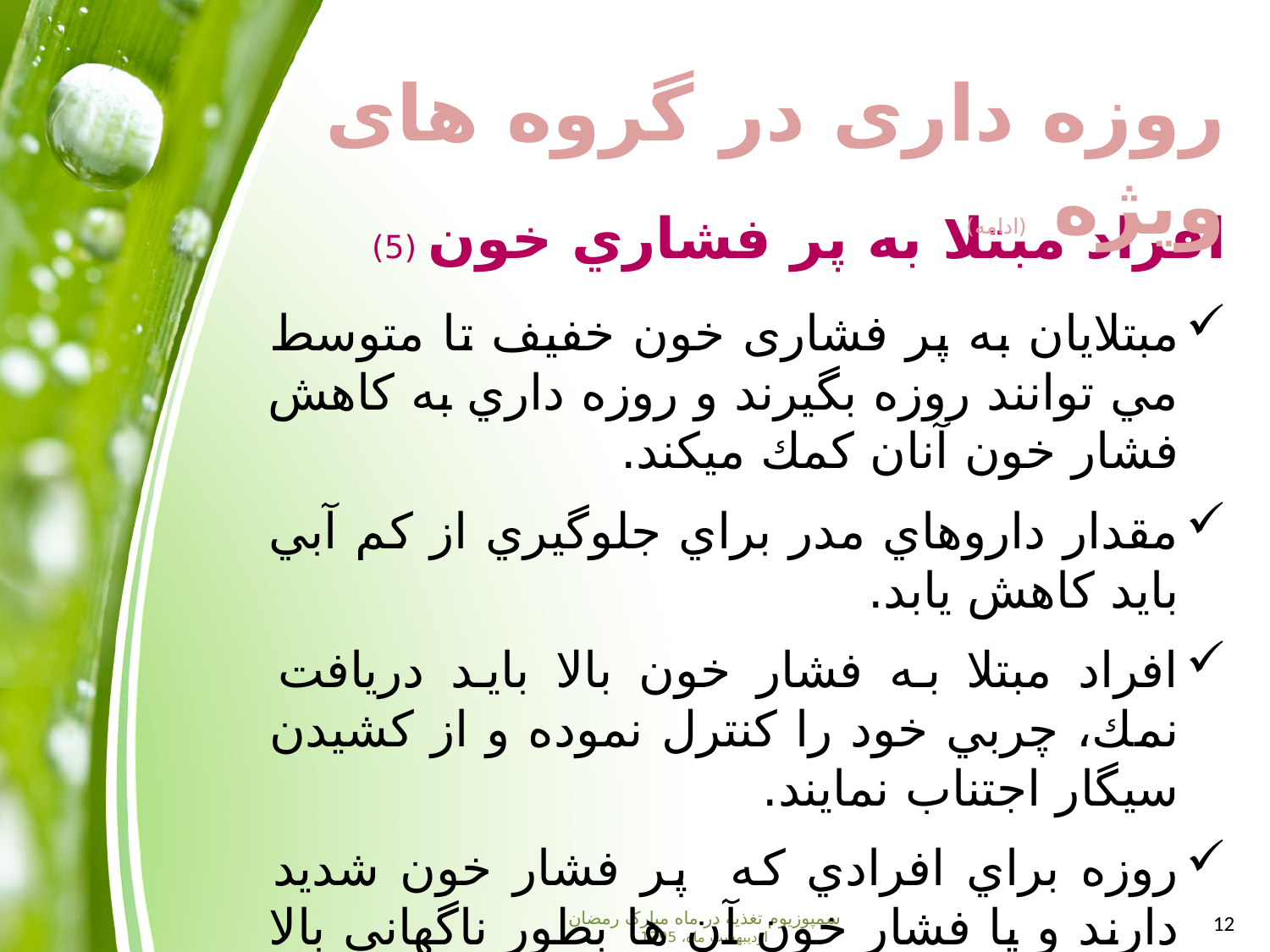

روزه داری در گروه های ویژه (ادامه)
افراد مبتلا به پر فشاري خون (5)
مبتلایان به پر فشاری خون خفيف تا متوسط مي توانند روزه بگيرند و روزه داري به كاهش فشار خون آنان كمك ميكند.
مقدار داروهاي مدر براي جلوگيري از كم آبي بايد كاهش يابد.
افراد مبتلا به فشار خون بالا بايد دريافت نمك، چربي خود را كنترل نموده و از كشيدن سيگار اجتناب نمايند.
روزه براي افرادي كه  پر فشار خون شديد دارند و يا فشار خون آن ها بطور ناگهاني بالا مي رود و كنترل شده نيست، توصيه نمي شود.

سمپوزیوم تغذیه در ماه مبارک رمضان
اردیبهشت ماه، 1395
12